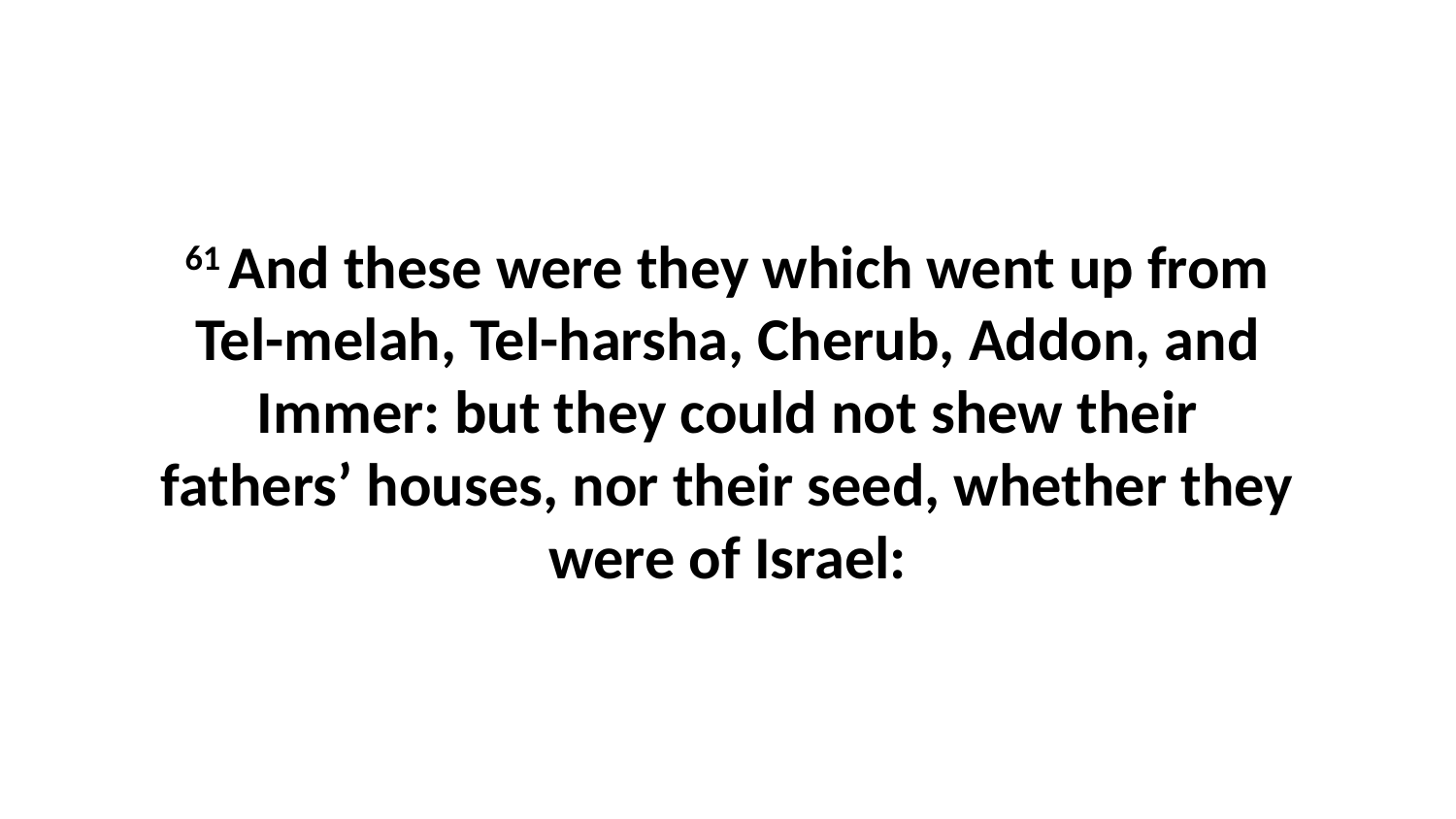

61 And these were they which went up from Tel-melah, Tel-harsha, Cherub, Addon, and Immer: but they could not shew their fathers’ houses, nor their seed, whether they were of Israel: